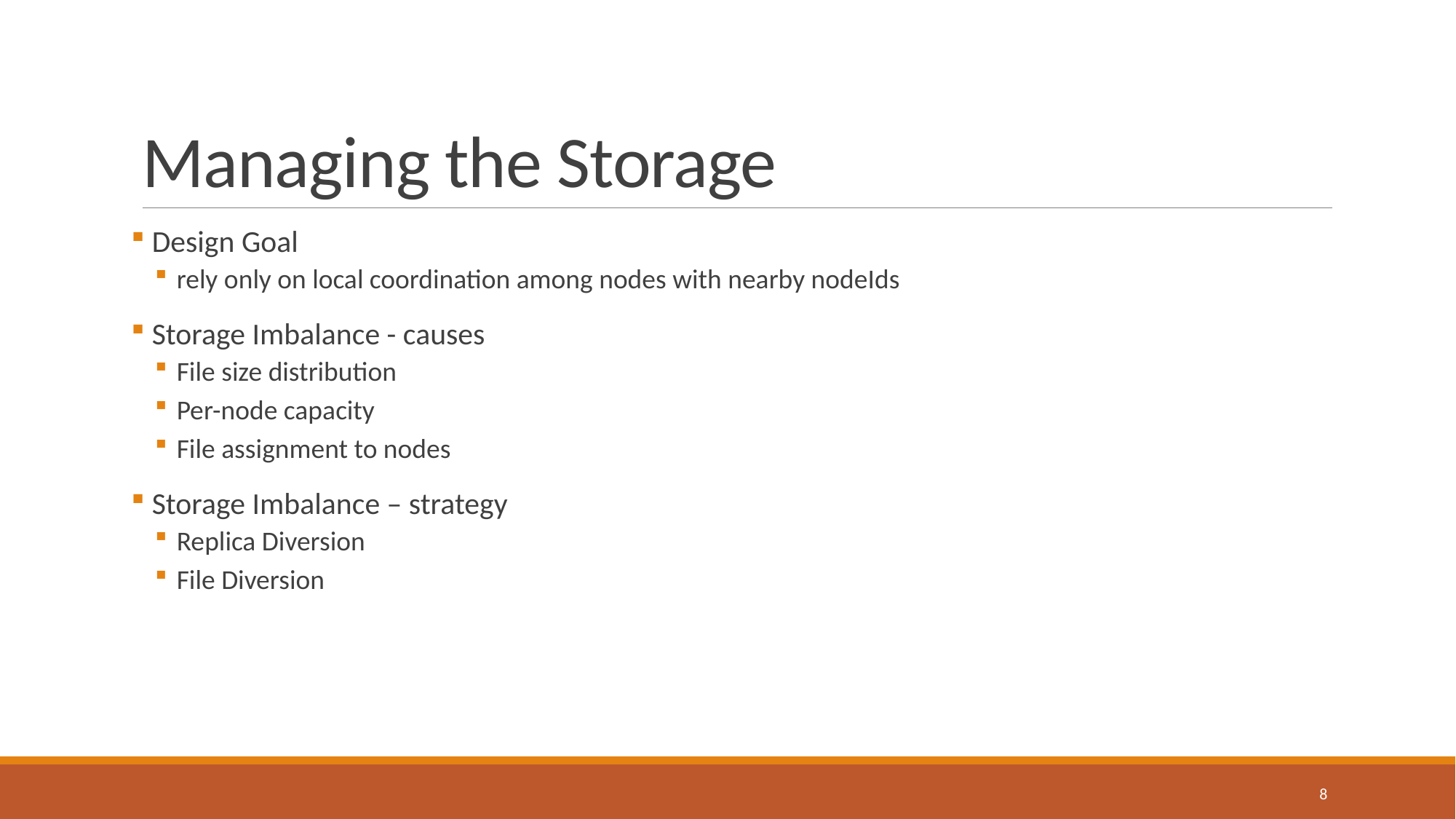

# Managing the Storage
 Design Goal
rely only on local coordination among nodes with nearby nodeIds
 Storage Imbalance - causes
File size distribution
Per-node capacity
File assignment to nodes
 Storage Imbalance – strategy
Replica Diversion
File Diversion
8